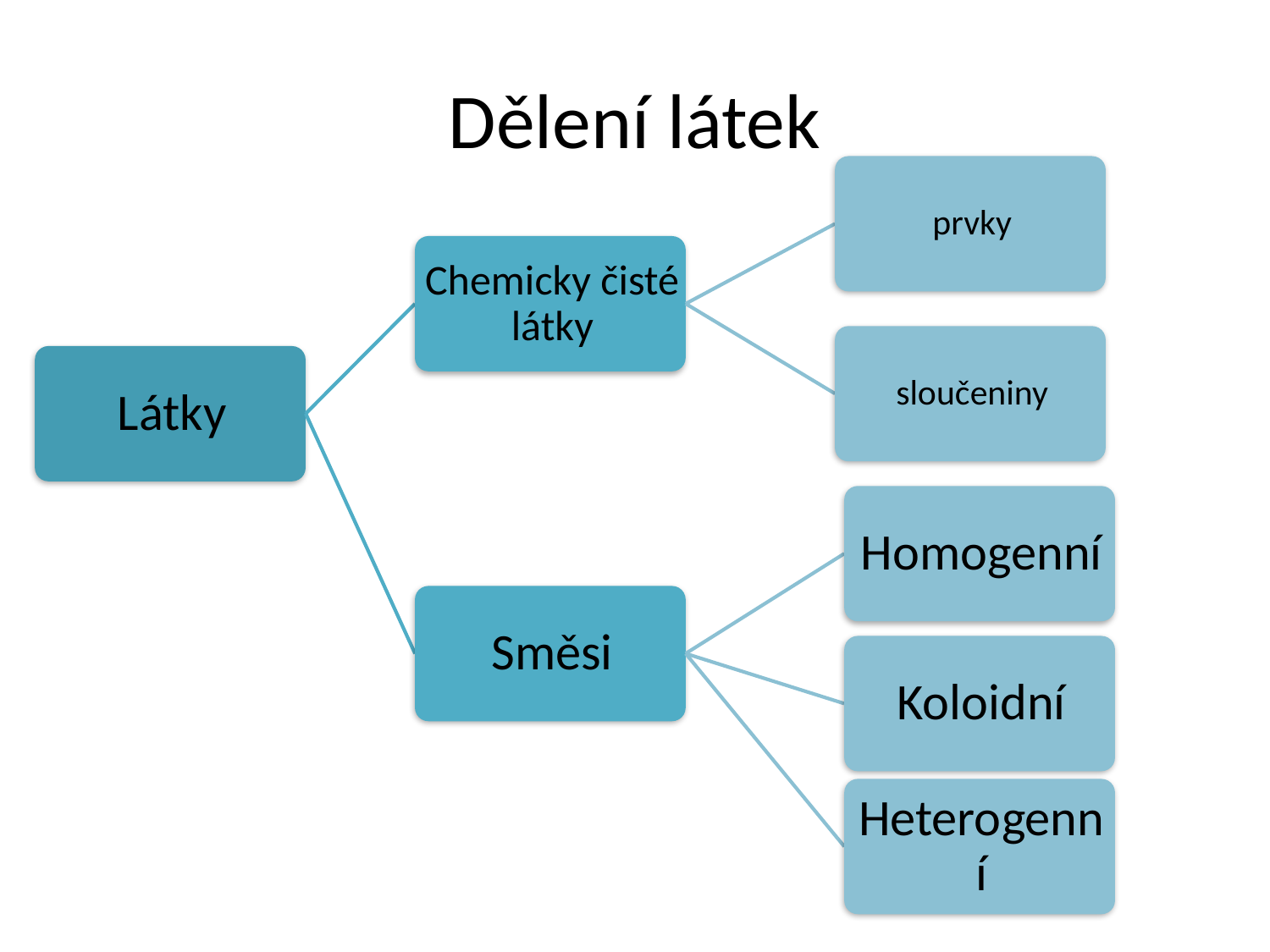

# Dělení látek
Látky

Chemicky čisté látky

prvky

sloučeniny

Směsi

Homogenní

Koloidní

Heterogenní